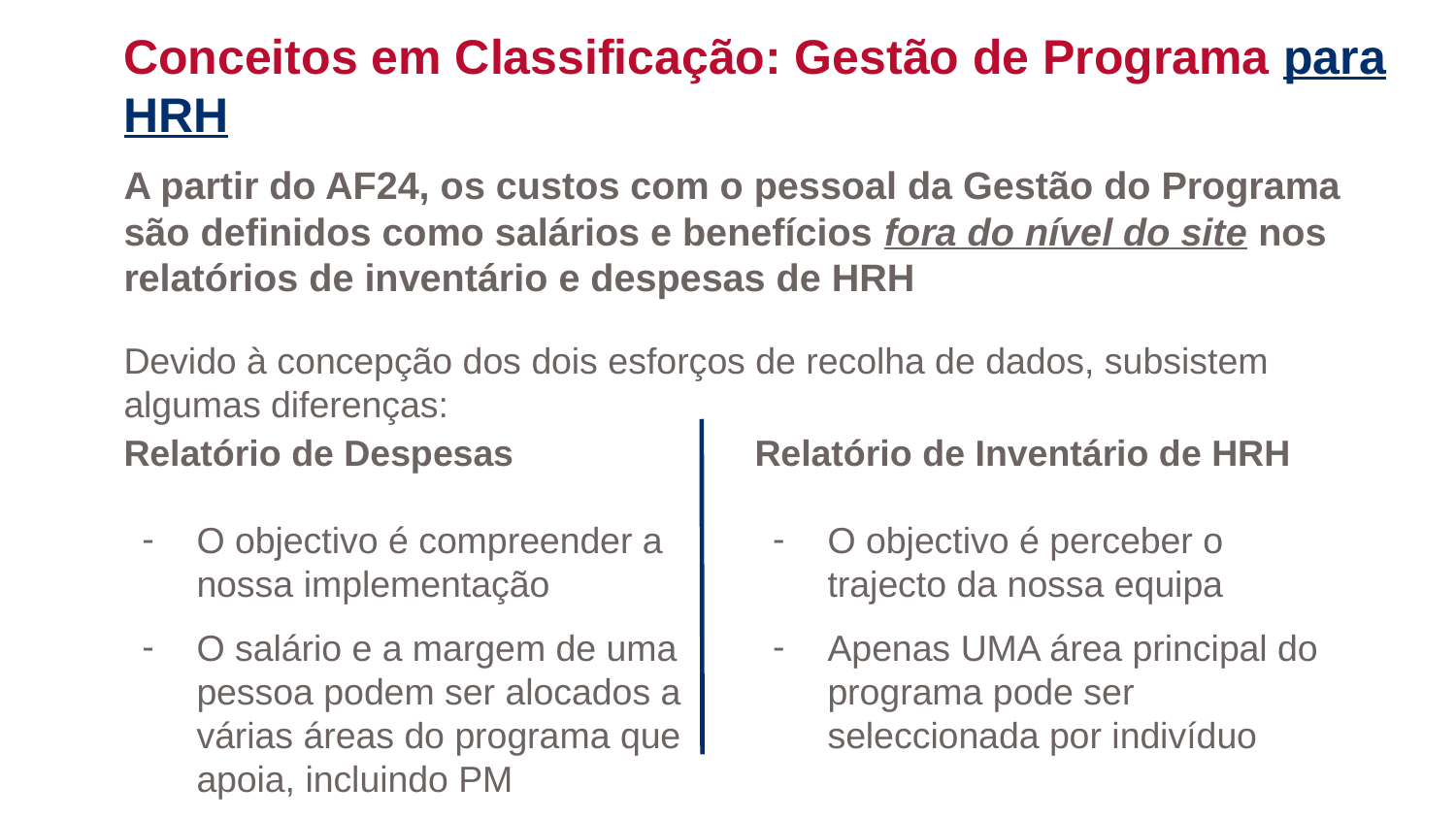

# Conceitos em Classificação: Gestão de Programa para HRH
A partir do AF24, os custos com o pessoal da Gestão do Programa são definidos como salários e benefícios fora do nível do site nos relatórios de inventário e despesas de HRH

Devido à concepção dos dois esforços de recolha de dados, subsistem algumas diferenças:
Relatório de Despesas

O objectivo é compreender a nossa implementação
O salário e a margem de uma pessoa podem ser alocados a várias áreas do programa que apoia, incluindo PM
Relatório de Inventário de HRH

O objectivo é perceber o trajecto da nossa equipa
Apenas UMA área principal do programa pode ser seleccionada por indivíduo